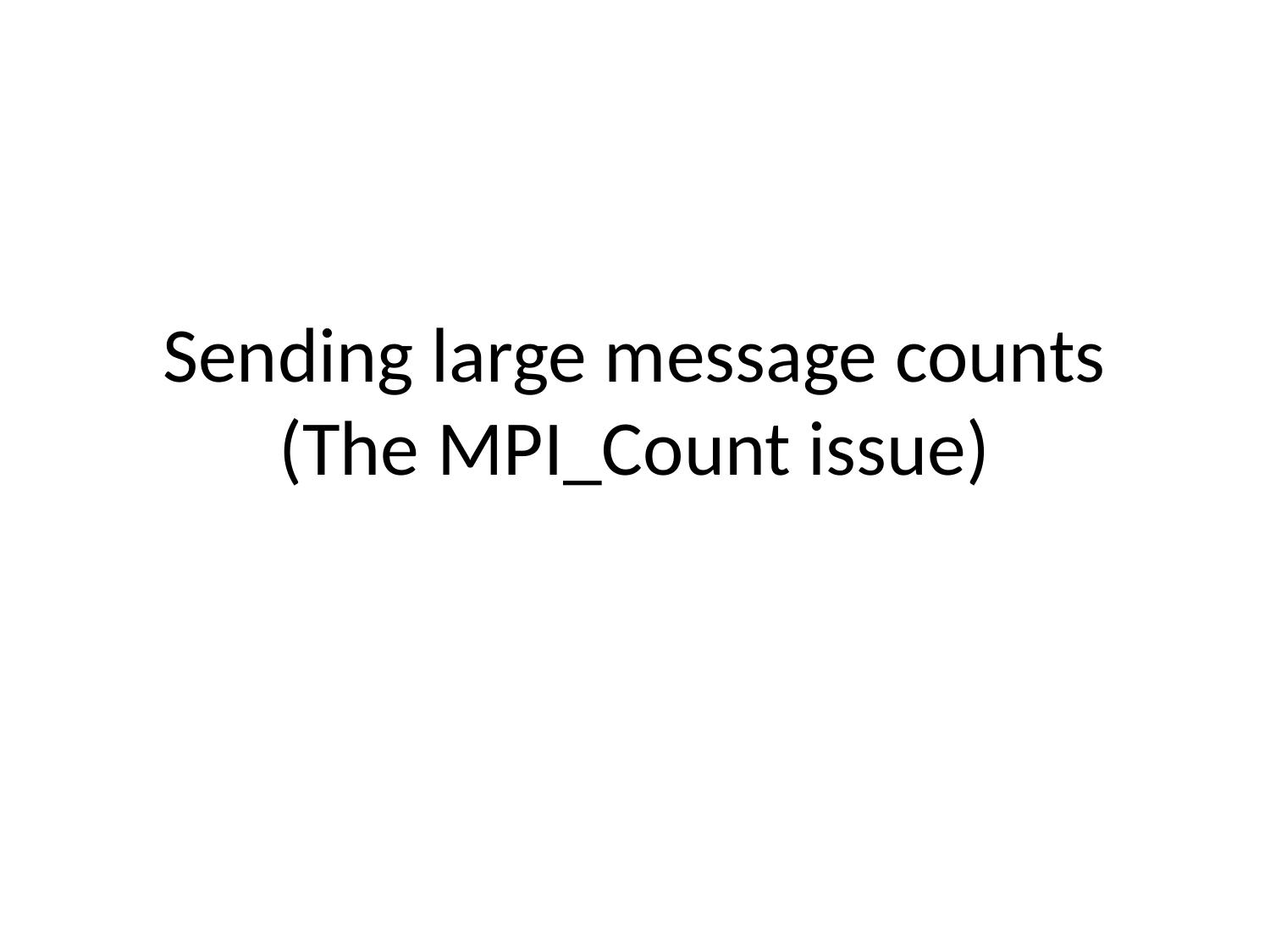

# Sending large message counts (The MPI_Count issue)